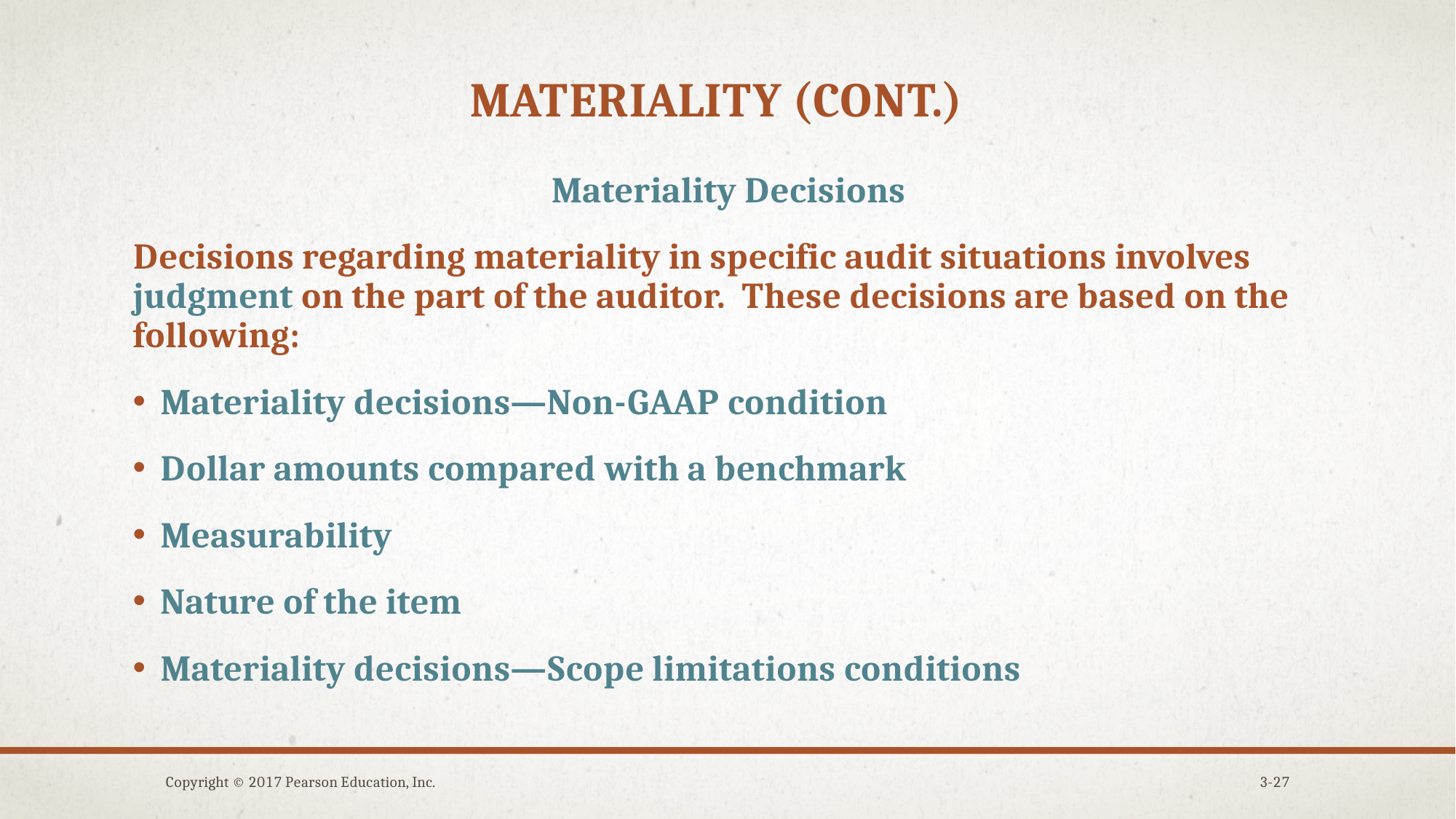

# Materiality (cont.)
Materiality Decisions
Decisions regarding materiality in specific audit situations involves judgment on the part of the auditor.  These decisions are based on the following:
Materiality decisions—Non-GAAP condition
Dollar amounts compared with a benchmark
Measurability
Nature of the item
Materiality decisions—Scope limitations conditions

Copyright © 2017 Pearson Education, Inc.
3-27